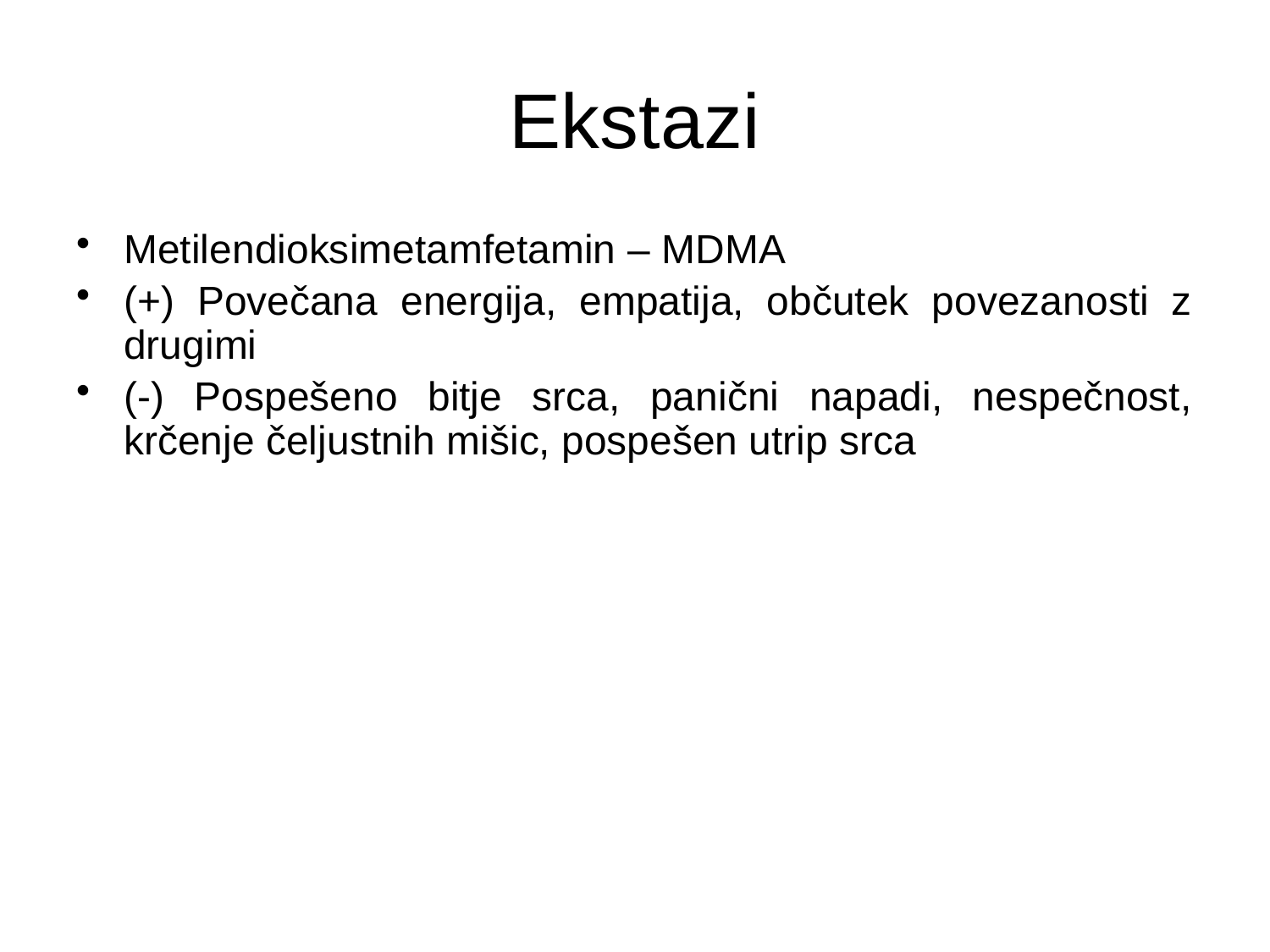

# Ekstazi
Metilendioksimetamfetamin – MDMA
(+) Povečana energija, empatija, občutek povezanosti z drugimi
(-) Pospešeno bitje srca, panični napadi, nespečnost, krčenje čeljustnih mišic, pospešen utrip srca